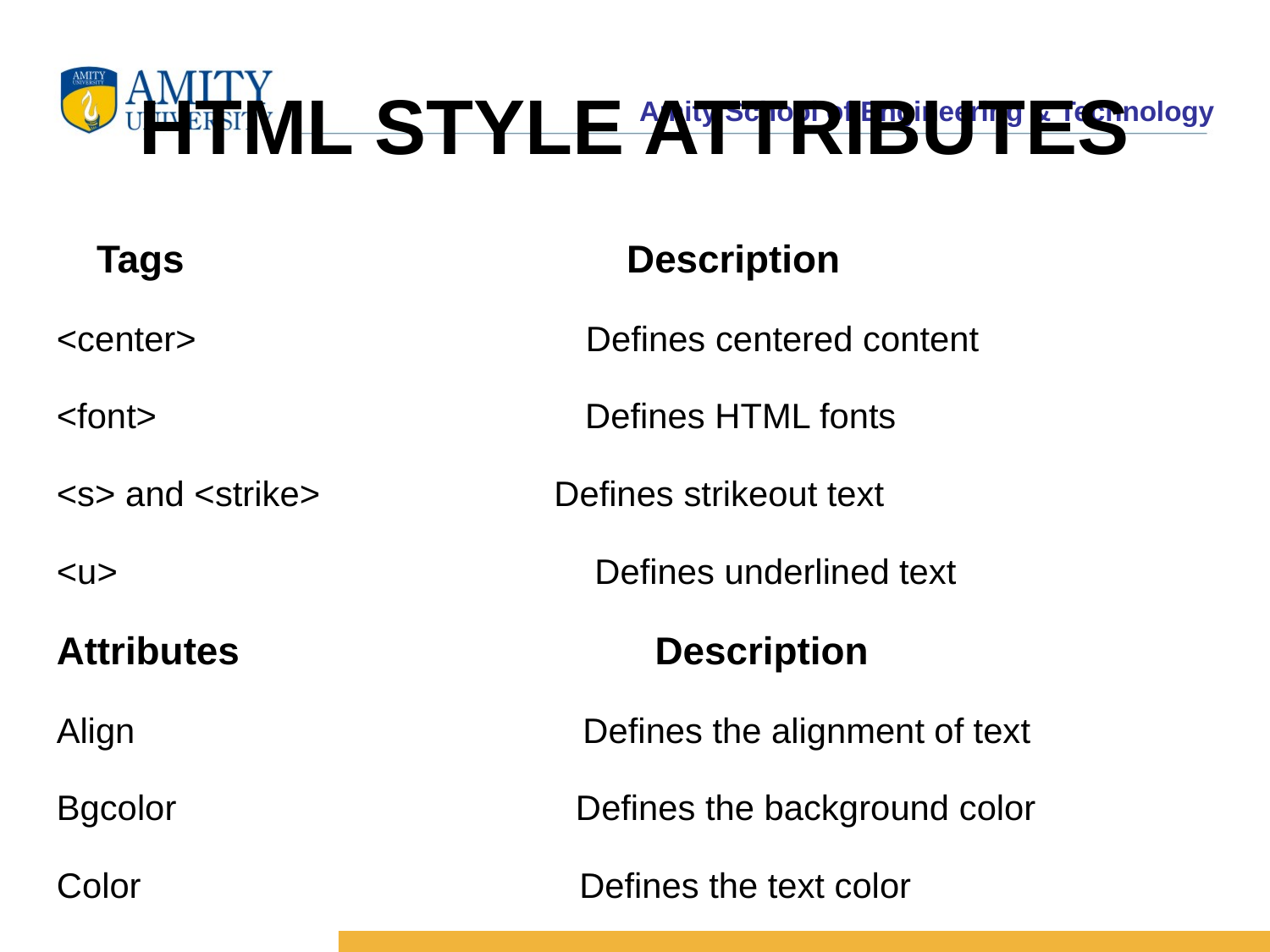

# HTML STYLE ATTRIBUTES
    Tags                                             Description
<center>                                        Defines centered content
<font>                                            Defines HTML fonts
<s> and <strike>                        Defines strikeout text
<u>                                                 Defines underlined text
Attributes                                          Description
Align                                              Defines the alignment of text
Bgcolor                                         Defines the background color
Color                                             Defines the text color